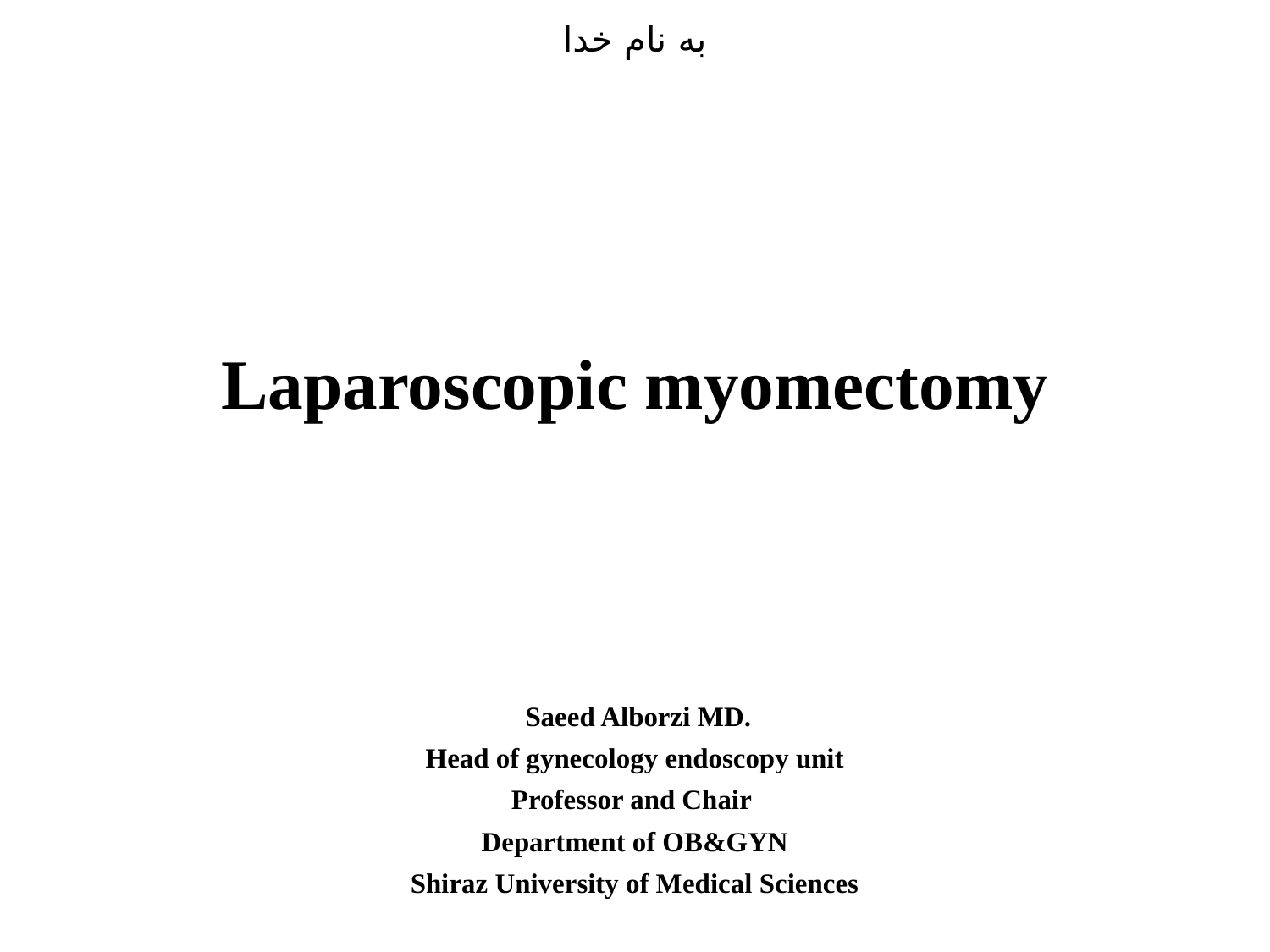

به نام خدا
# Laparoscopic myomectomy
 Saeed Alborzi MD.
Head of gynecology endoscopy unit
Professor and Chair
Department of OB&GYN
Shiraz University of Medical Sciences